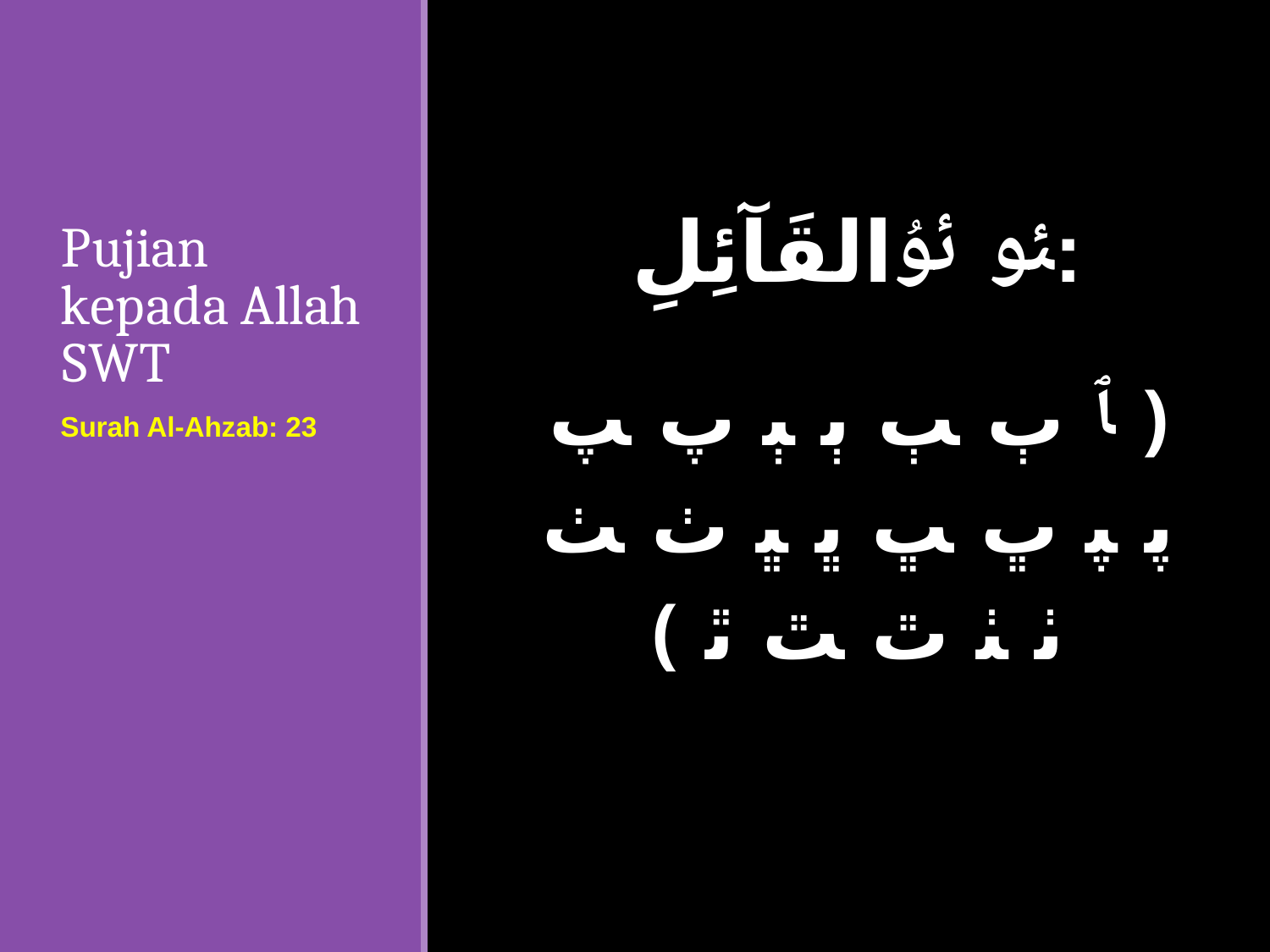

# Pujian kepada Allah SWT
ﯯ ﯰالقَآئِلِ:
﴿ ﭑ ﭒ ﭓ ﭔ ﭕ ﭖ ﭗ ﭘ ﭙ ﭚ ﭛ ﭜ ﭝ ﭞ ﭟ ﭠ ﭡ ﭢ ﭣ ﭤ ﴾
Surah Al-Ahzab: 23